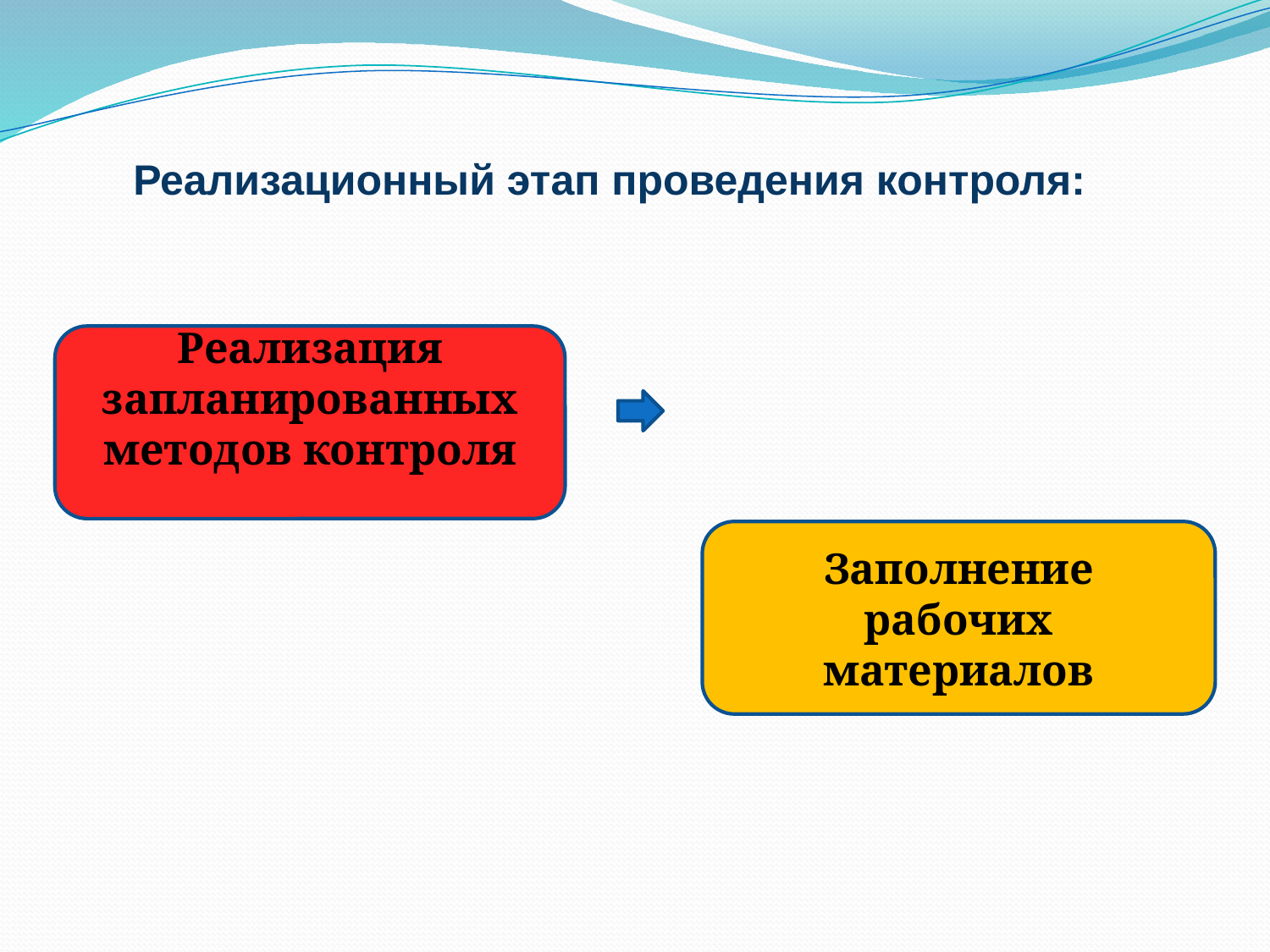

Реализационный этап проведения контроля:
Реализация запланированных методов контроля

Заполнение рабочих материалов